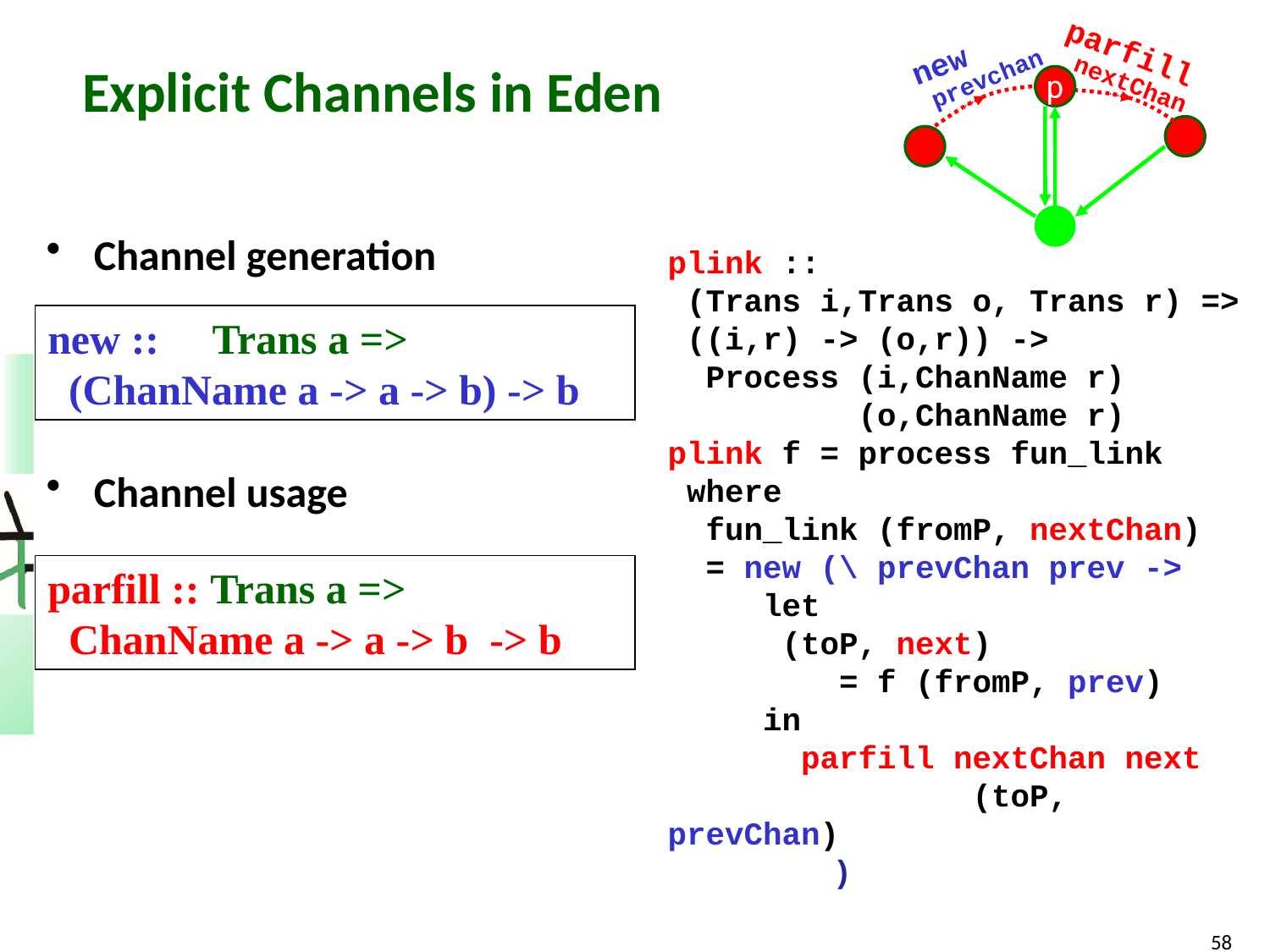

# Explicit Channels in Eden
parfill
 nextChan
new
prevchan
p

Channel generation

Channel usage
plink ::
 (Trans i,Trans o, Trans r) =>
 ((i,r) -> (o,r)) ->
  Process (i,ChanName r)
          (o,ChanName r)
plink f = process fun_link
 where
  fun_link (fromP, nextChan)
  = new (\ prevChan prev ->
     let
      (toP, next)
         = f (fromP, prev)
     in
       parfill nextChan next
                (toP, prevChan)
	  )
new ::     Trans a =>
  (ChanName a -> a -> b) -> b
parfill :: Trans a =>
  ChanName a -> a -> b  -> b
58